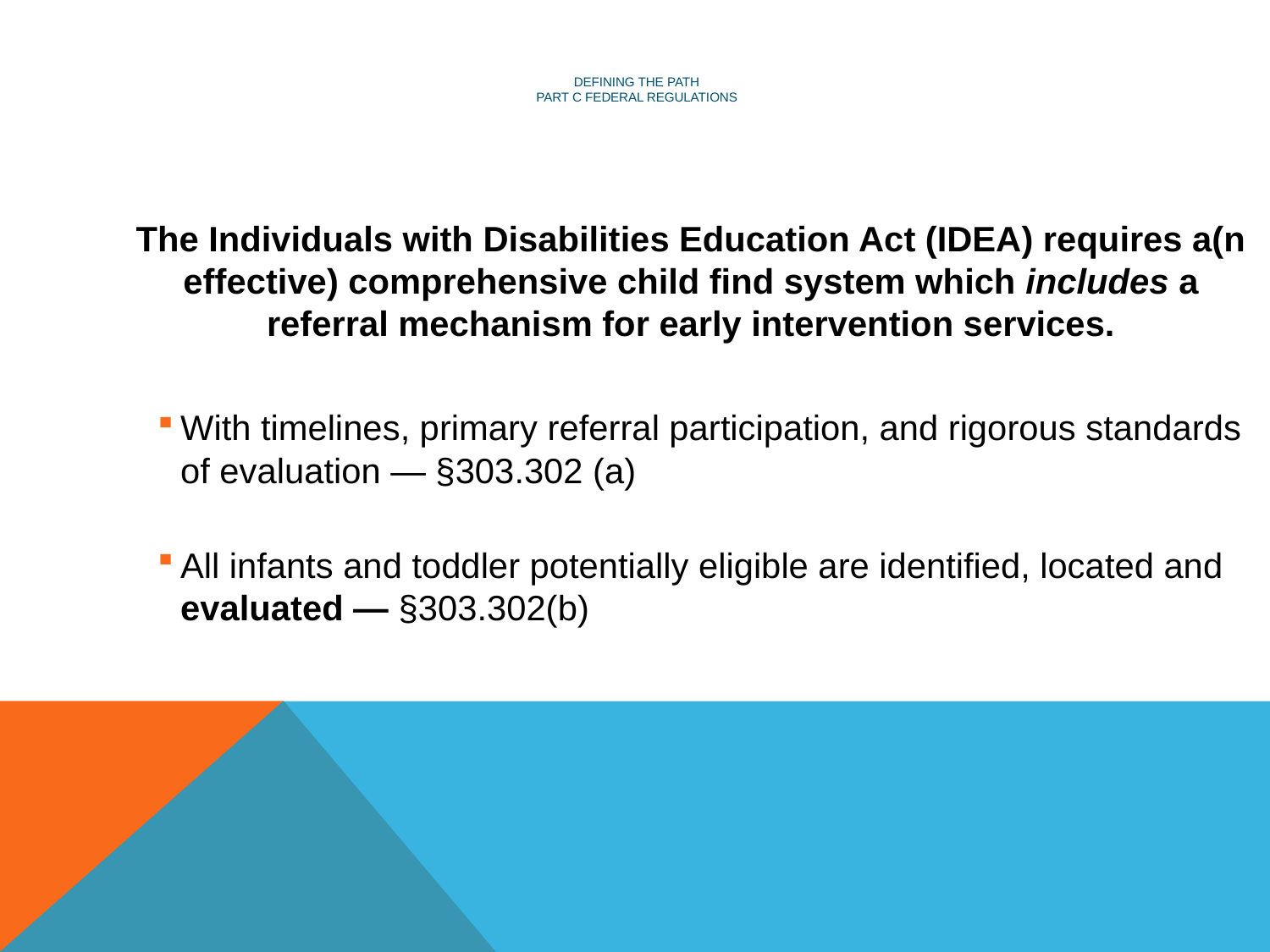

# Defining the Path Part C Federal Regulations
The Individuals with Disabilities Education Act (IDEA) requires a(n effective) comprehensive child find system which includes a referral mechanism for early intervention services.

With timelines, primary referral participation, and rigorous standards of evaluation — §303.302 (a)

All infants and toddler potentially eligible are identified, located and evaluated — §303.302(b)